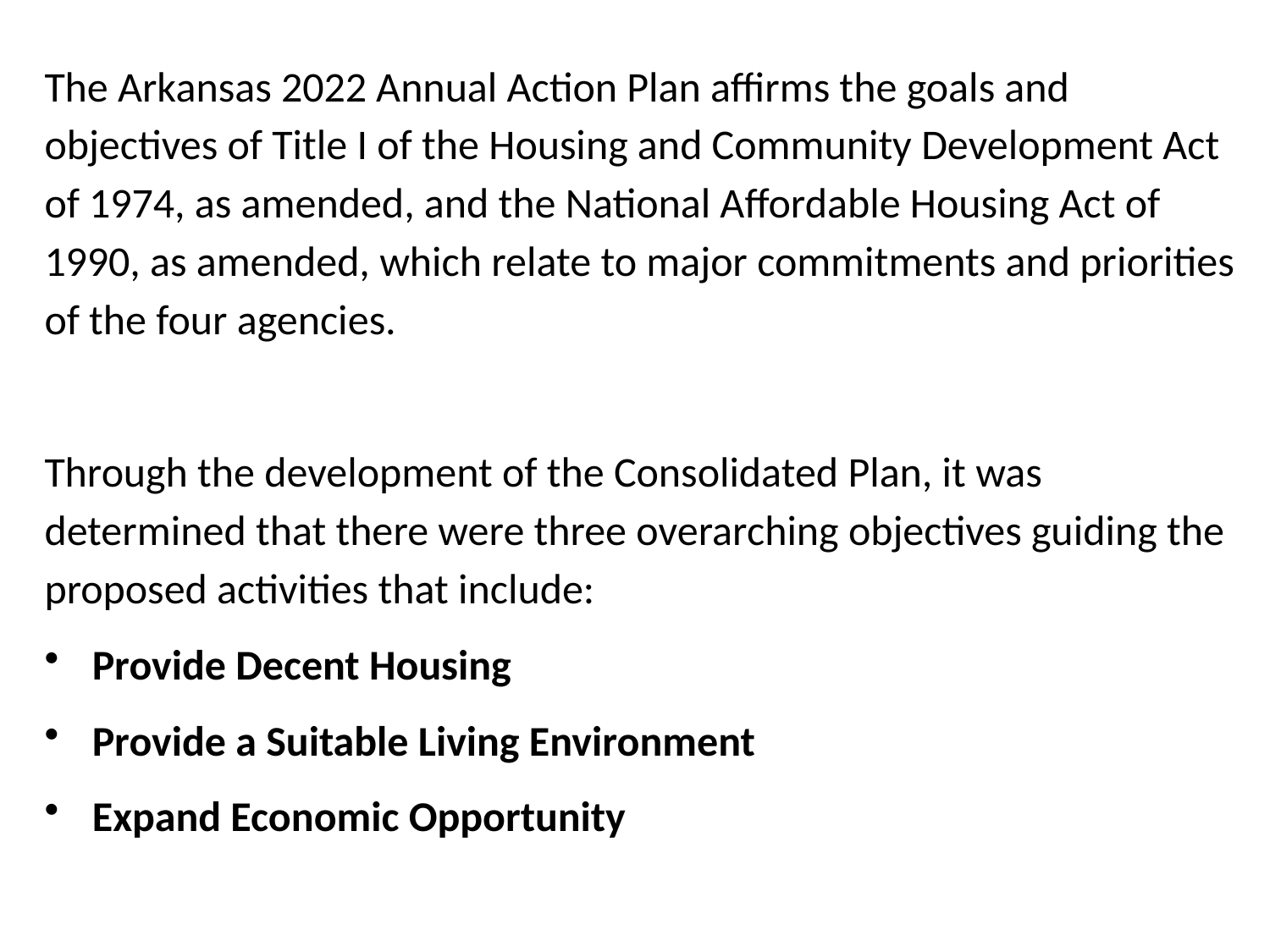

# CONSOLIDATED PLAN 2020 - 2025
The Arkansas 2022 Annual Action Plan affirms the goals and objectives of Title I of the Housing and Community Development Act of 1974, as amended, and the National Affordable Housing Act of 1990, as amended, which relate to major commitments and priorities of the four agencies.

Through the development of the Consolidated Plan, it was determined that there were three overarching objectives guiding the proposed activities that include:
Provide Decent Housing
Provide a Suitable Living Environment
Expand Economic Opportunity